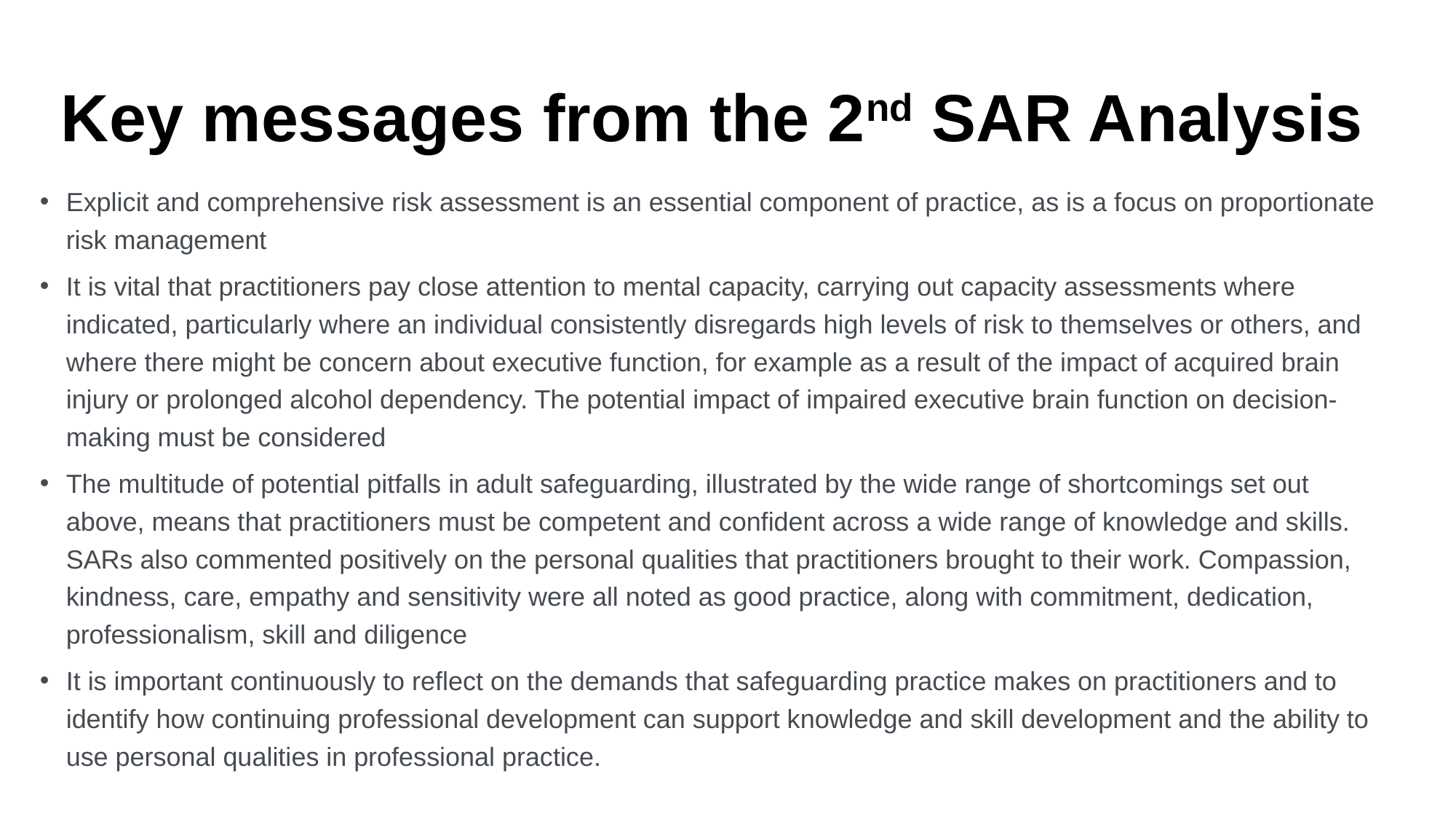

# Key messages from the 2nd SAR Analysis
Explicit and comprehensive risk assessment is an essential component of practice, as is a focus on proportionate risk management
It is vital that practitioners pay close attention to mental capacity, carrying out capacity assessments where indicated, particularly where an individual consistently disregards high levels of risk to themselves or others, and where there might be concern about executive function, for example as a result of the impact of acquired brain injury or prolonged alcohol dependency. The potential impact of impaired executive brain function on decision-making must be considered
The multitude of potential pitfalls in adult safeguarding, illustrated by the wide range of shortcomings set out above, means that practitioners must be competent and confident across a wide range of knowledge and skills. SARs also commented positively on the personal qualities that practitioners brought to their work. Compassion, kindness, care, empathy and sensitivity were all noted as good practice, along with commitment, dedication, professionalism, skill and diligence
It is important continuously to reflect on the demands that safeguarding practice makes on practitioners and to identify how continuing professional development can support knowledge and skill development and the ability to use personal qualities in professional practice.